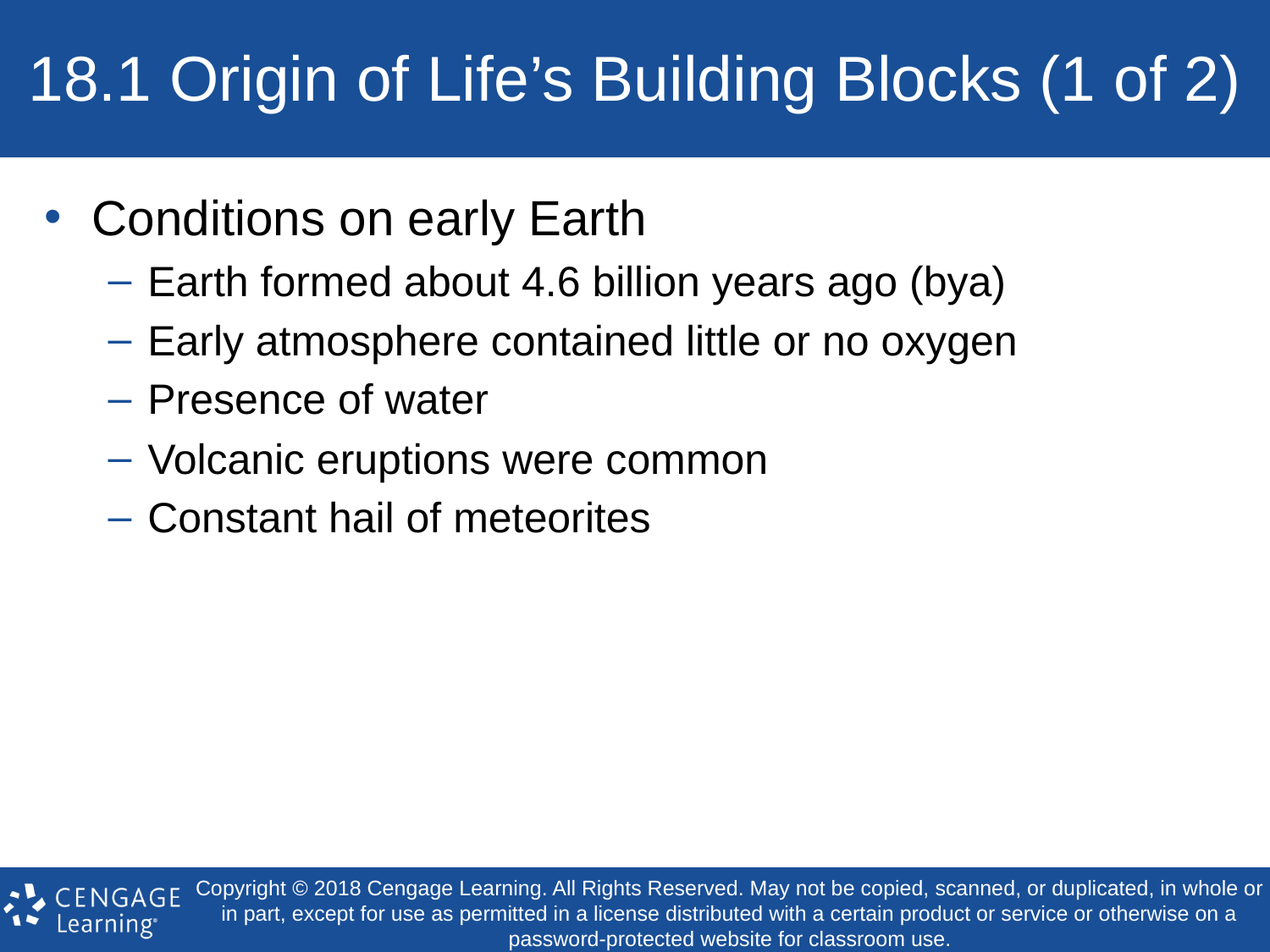

# 18.1 Origin of Life’s Building Blocks (1 of 2)
Conditions on early Earth
Earth formed about 4.6 billion years ago (bya)
Early atmosphere contained little or no oxygen
Presence of water
Volcanic eruptions were common
Constant hail of meteorites